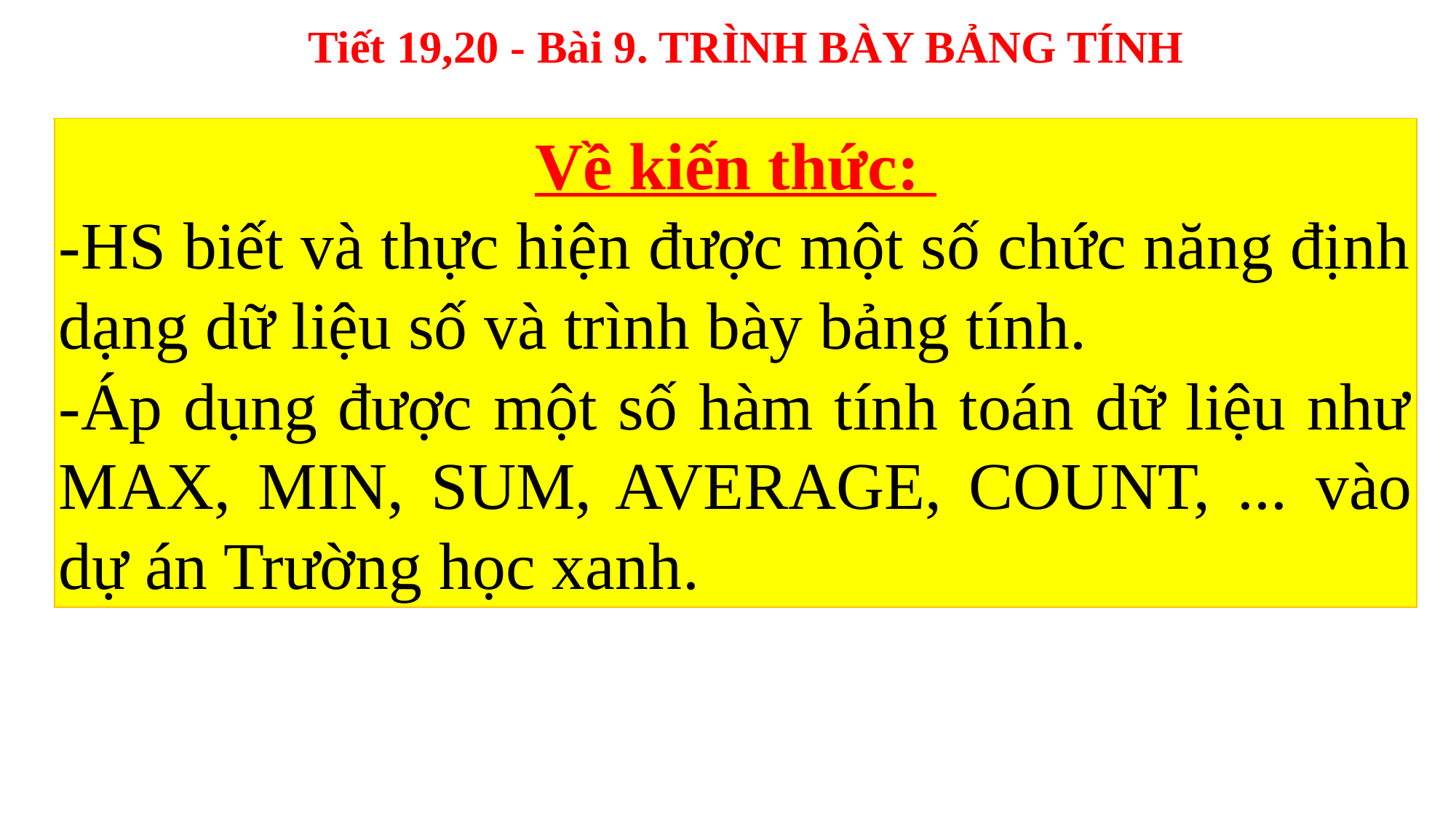

Về kiến thức:
-HS biết và thực hiện được một số chức năng định dạng dữ liệu số và trình bày bảng tính.
-Áp dụng được một số hàm tính toán dữ liệu như MAX, MIN, SUM, AVERAGE, COUNT, ... vào dự án Trường học xanh.